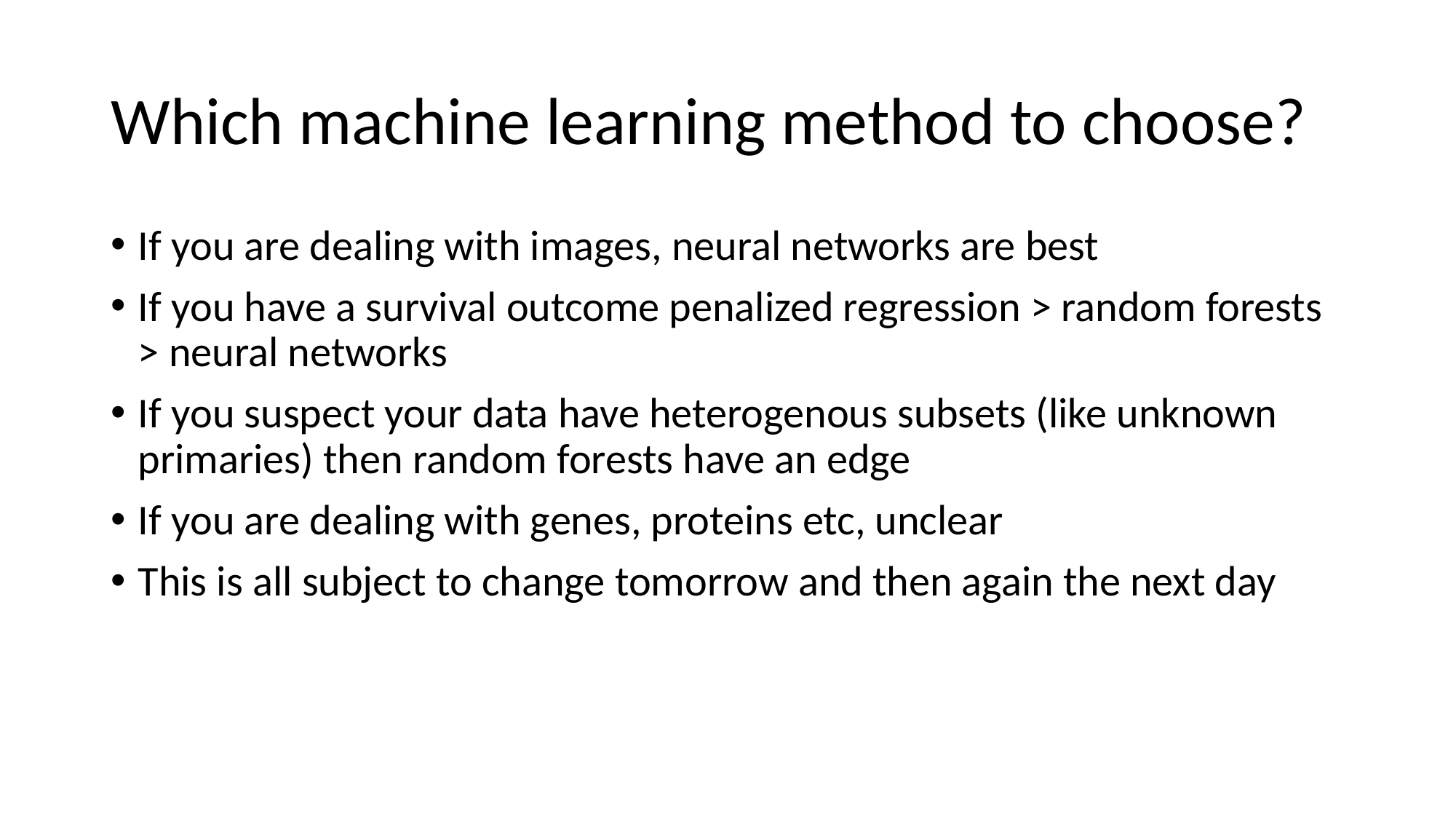

# Which machine learning method to choose?
If you are dealing with images, neural networks are best
If you have a survival outcome penalized regression > random forests > neural networks
If you suspect your data have heterogenous subsets (like unknown primaries) then random forests have an edge
If you are dealing with genes, proteins etc, unclear
This is all subject to change tomorrow and then again the next day